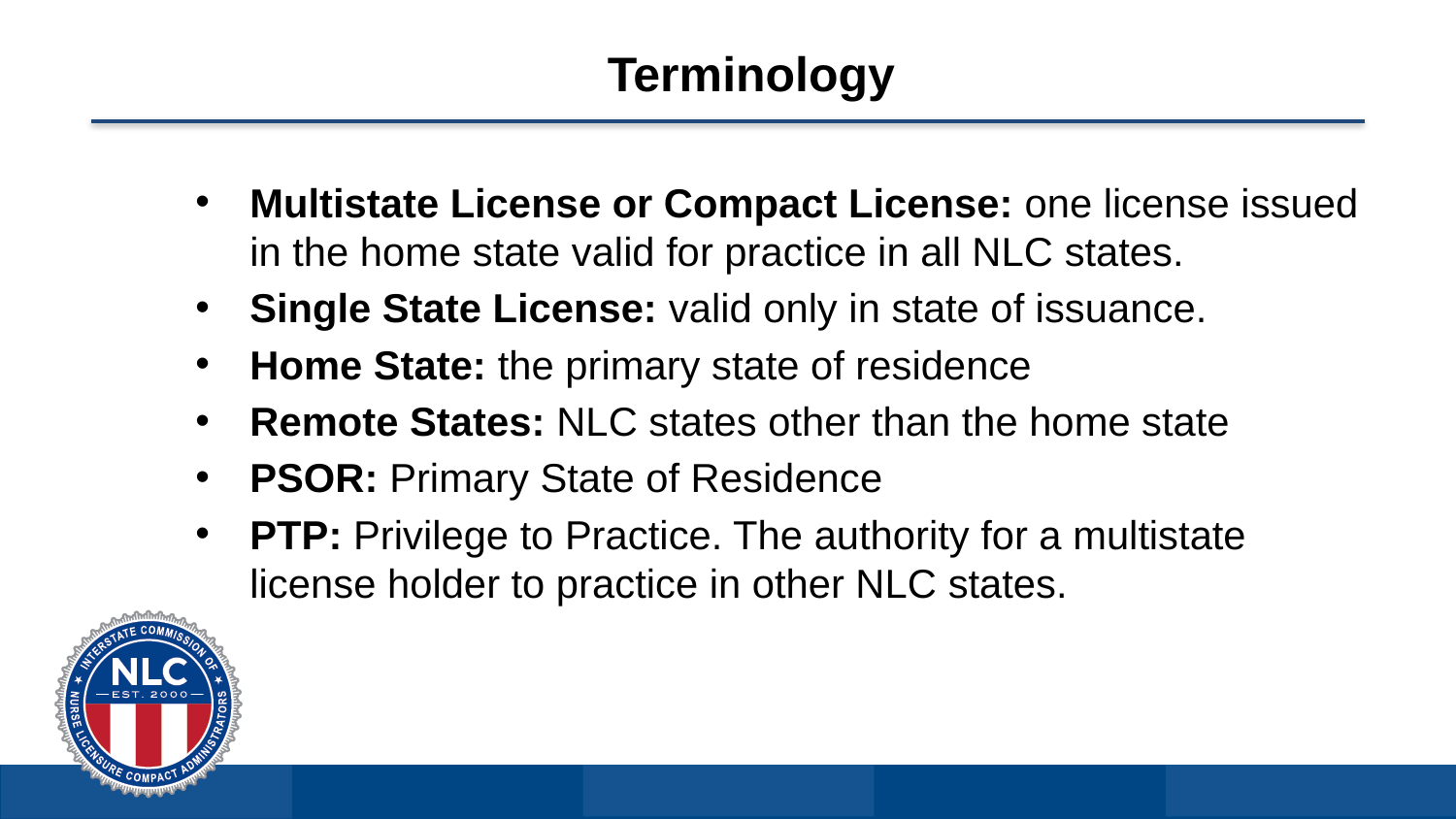

Terminology
Multistate License or Compact License: one license issued in the home state valid for practice in all NLC states.
Single State License: valid only in state of issuance.
Home State: the primary state of residence
Remote States: NLC states other than the home state
PSOR: Primary State of Residence
PTP: Privilege to Practice. The authority for a multistate license holder to practice in other NLC states.